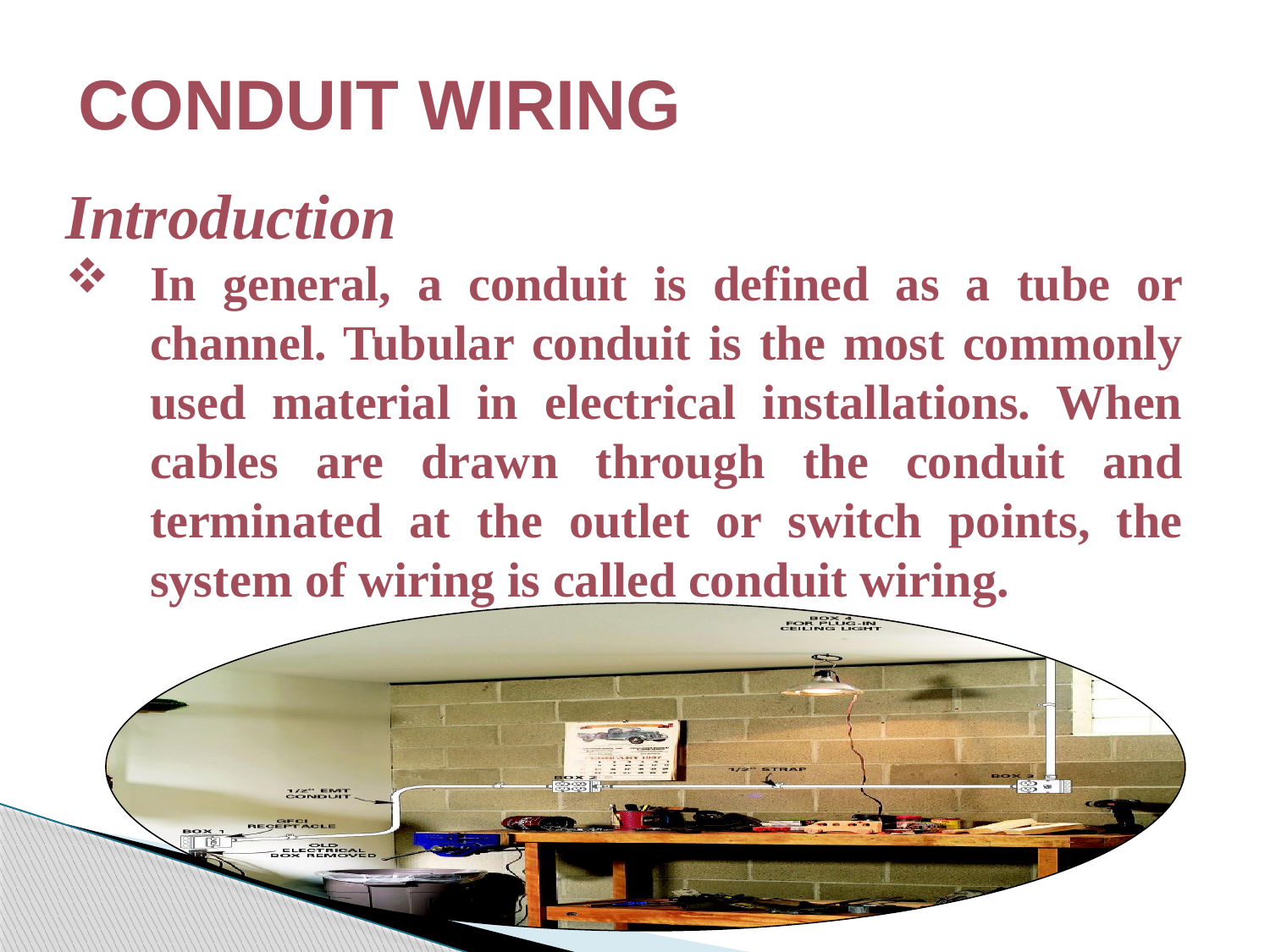

CONDUIT WIRING
Introduction
In general, a conduit is defined as a tube or channel. Tubular conduit is the most commonly used material in electrical installations. When cables are drawn through the conduit and terminated at the outlet or switch points, the system of wiring is called conduit wiring.